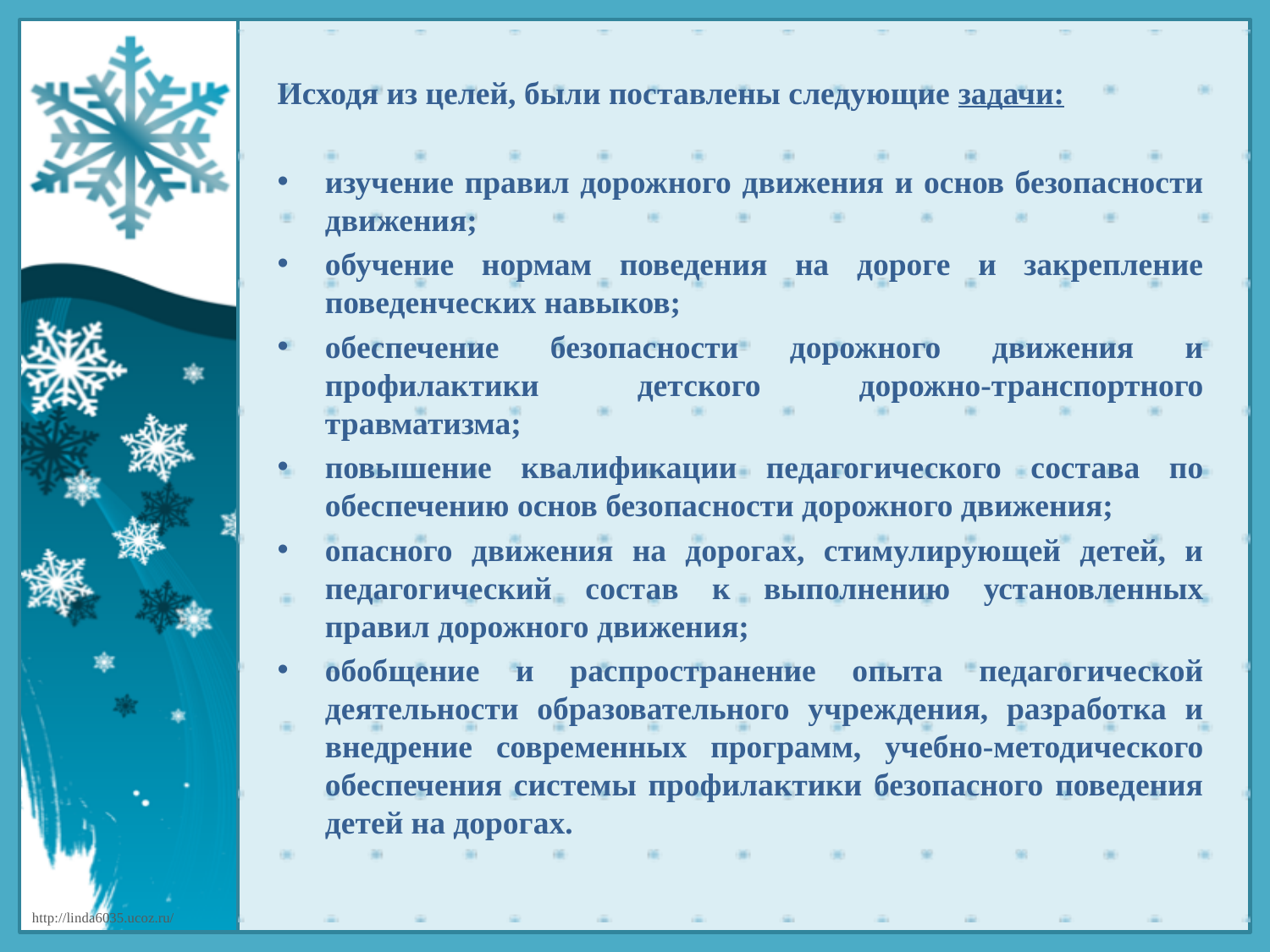

Исходя из целей, были поставлены следующие задачи:

изучение правил дорожного движения и основ безопасности движения;
обучение нормам поведения на дороге и закрепление поведенческих навыков;
обеспечение безопасности дорожного движения и профилактики детского дорожно-транспортного травматизма;
повышение квалификации педагогического состава по обеспечению основ безопасности дорожного движения;
опасного движения на дорогах, стимулирующей детей, и педагогический состав к выполнению установленных правил дорожного движения;
обобщение и распространение опыта педагогической деятельности образовательного учреждения, разработка и внедрение современных программ, учебно-методического обеспечения системы профилактики безопасного поведения детей на дорогах.